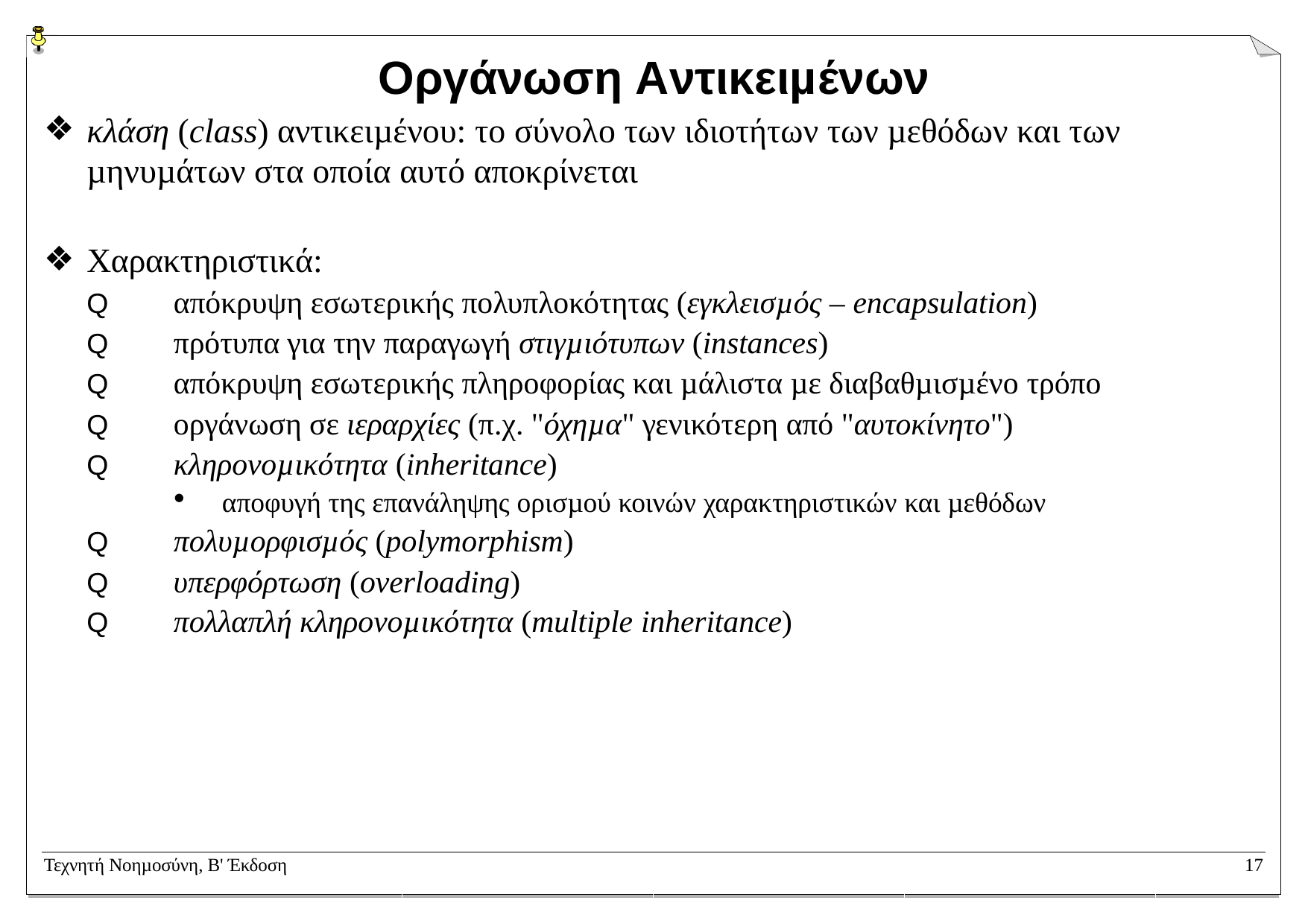

# Οργάνωση Αντικειµένων

κλάση (class) αντικειµένου: το σύνολο των ιδιοτήτων των µεθόδων και των
µηνυµάτων στα οποία αυτό αποκρίνεται

Χαρακτηριστικά:
Q	απόκρυψη εσωτερικής πολυπλοκότητας (εγκλεισµός – encapsulation)
Q	πρότυπα για την παραγωγή στιγµιότυπων (instances)
Q	απόκρυψη εσωτερικής πληροφορίας και µάλιστα µε διαβαθµισµένο τρόπο
Q	οργάνωση σε ιεραρχίες (π.χ. "όχηµα" γενικότερη από "αυτοκίνητο")
Q	κληρονοµικότητα (inheritance)
αποφυγή της επανάληψης ορισµού κοινών χαρακτηριστικών και µεθόδων
Q	πολυµορφισµός (polymorphism)
Q	υπερφόρτωση (overloading)
Q	πολλαπλή κληρονοµικότητα (multiple inheritance)
Τεχνητή Νοηµοσύνη, B' Έκδοση
17